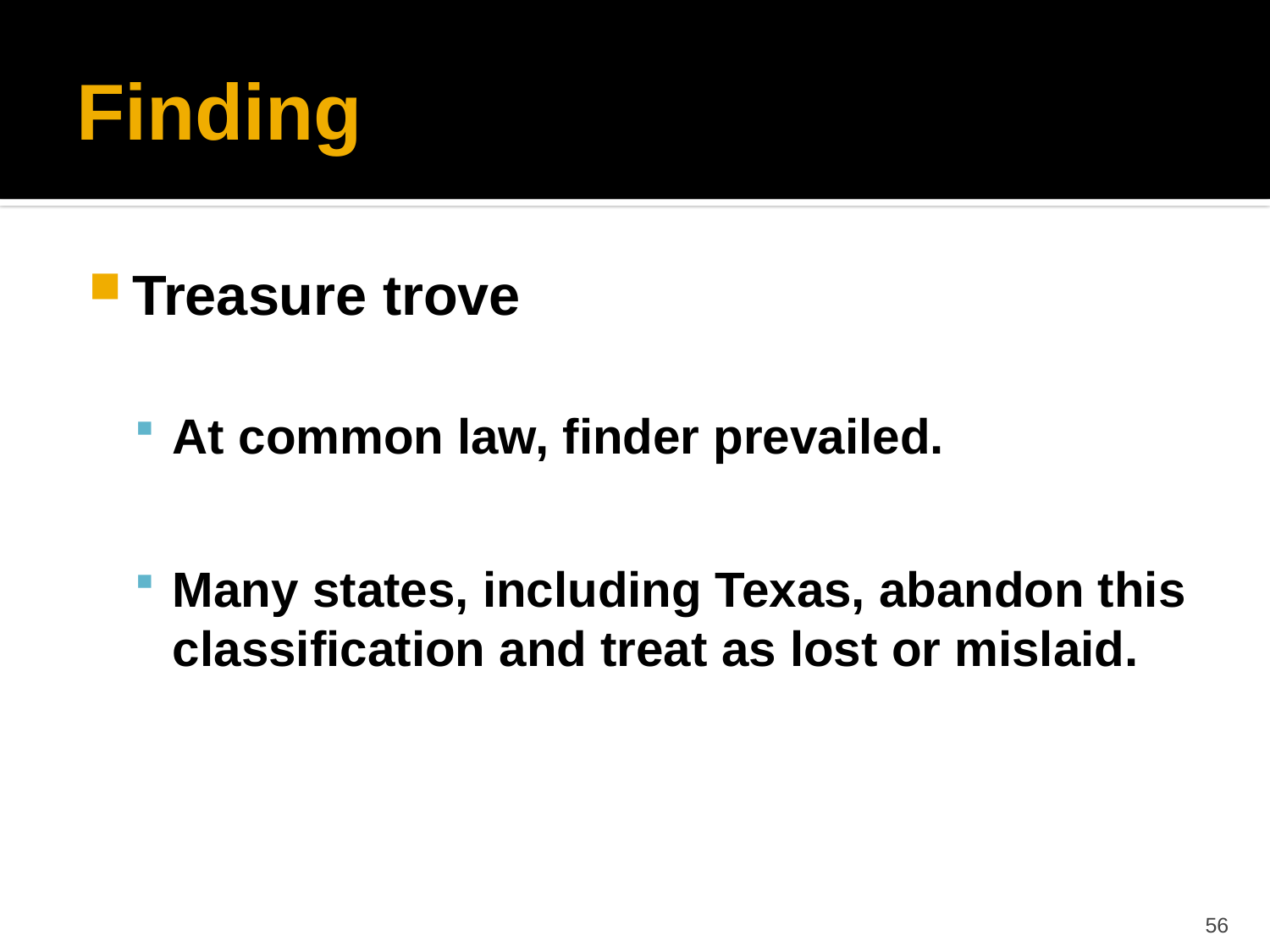

# Finding
Treasure trove

At common law, finder prevailed.

Many states, including Texas, abandon this classification and treat as lost or mislaid.
56